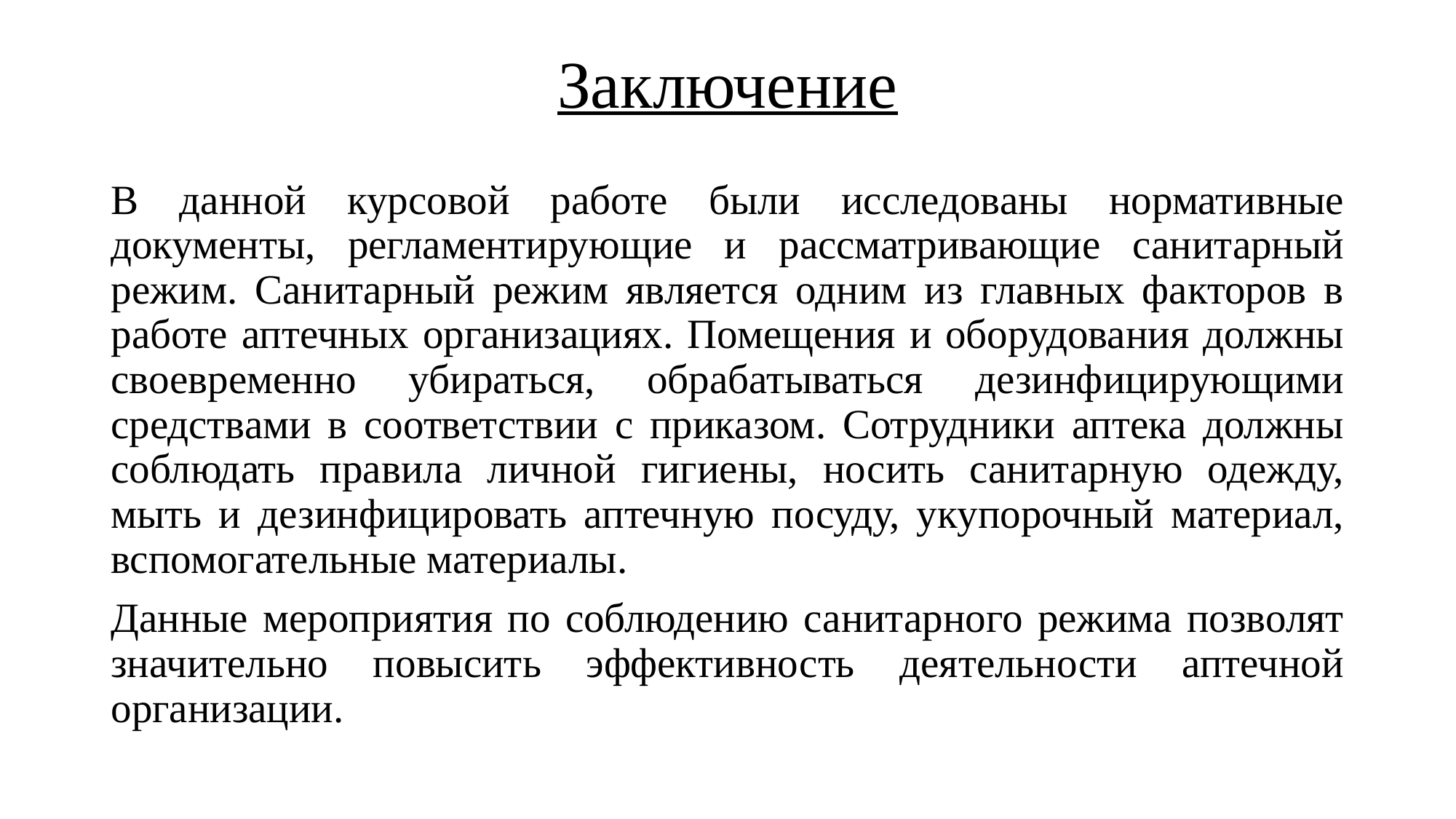

# Заключение
В данной курсовой работе были исследованы нормативные документы, регламентирующие и рассматривающие санитарный режим. Санитарный режим является одним из главных факторов в работе аптечных организациях. Помещения и оборудования должны своевременно убираться, обрабатываться дезинфицирующими средствами в соответствии с приказом. Сотрудники аптека должны соблюдать правила личной гигиены, носить санитарную одежду, мыть и дезинфицировать аптечную посуду, укупорочный материал, вспомогательные материалы.
Данные мероприятия по соблюдению санитарного режима позволят значительно повысить эффективность деятельности аптечной организации.